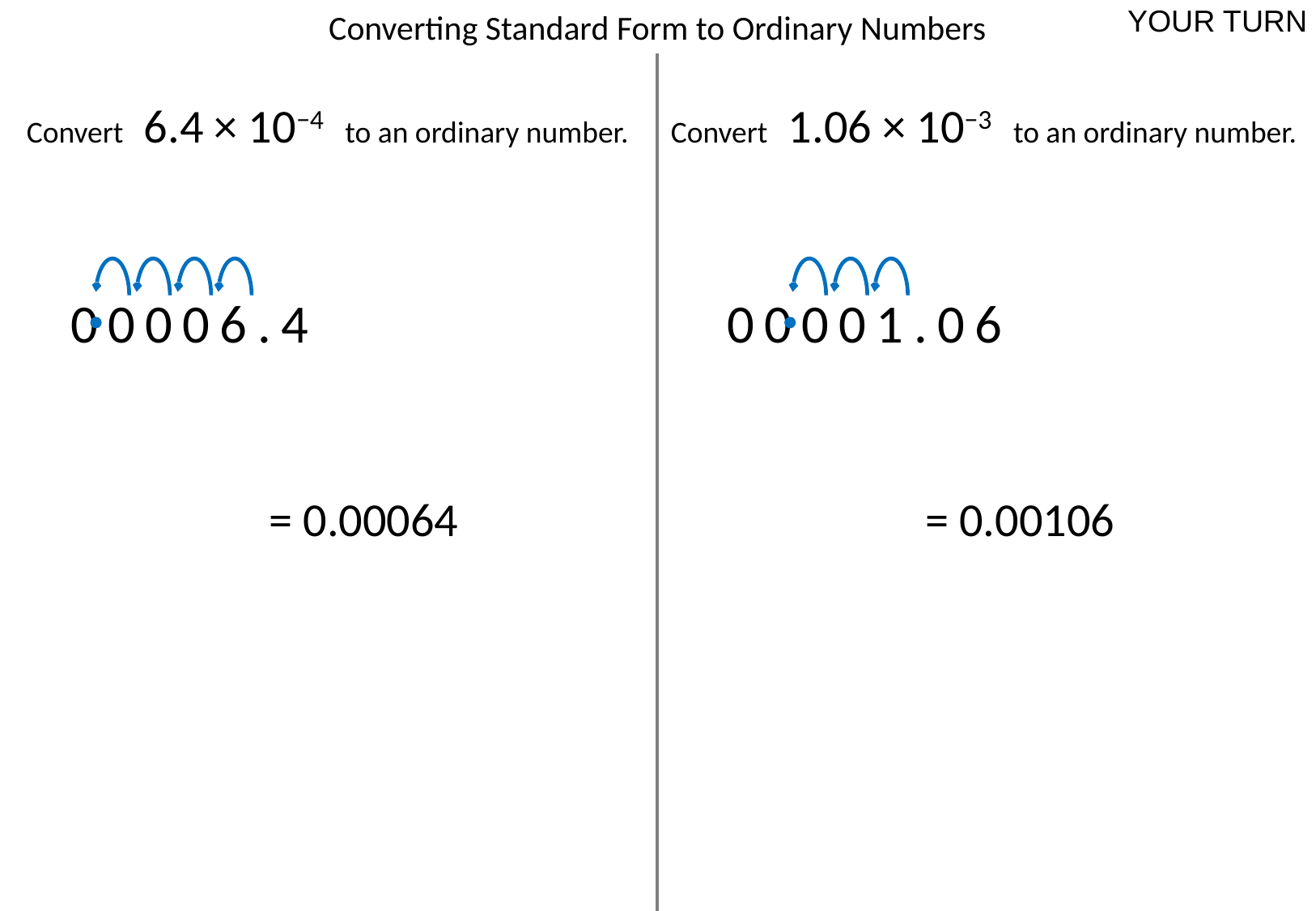

Converting Standard Form to Ordinary Numbers
YOUR TURN
Convert   6.4 × 10−4  to an ordinary number.
Convert   1.06 × 10−3  to an ordinary number.

00006.4
00001.06

= 0.00064
= 0.00106